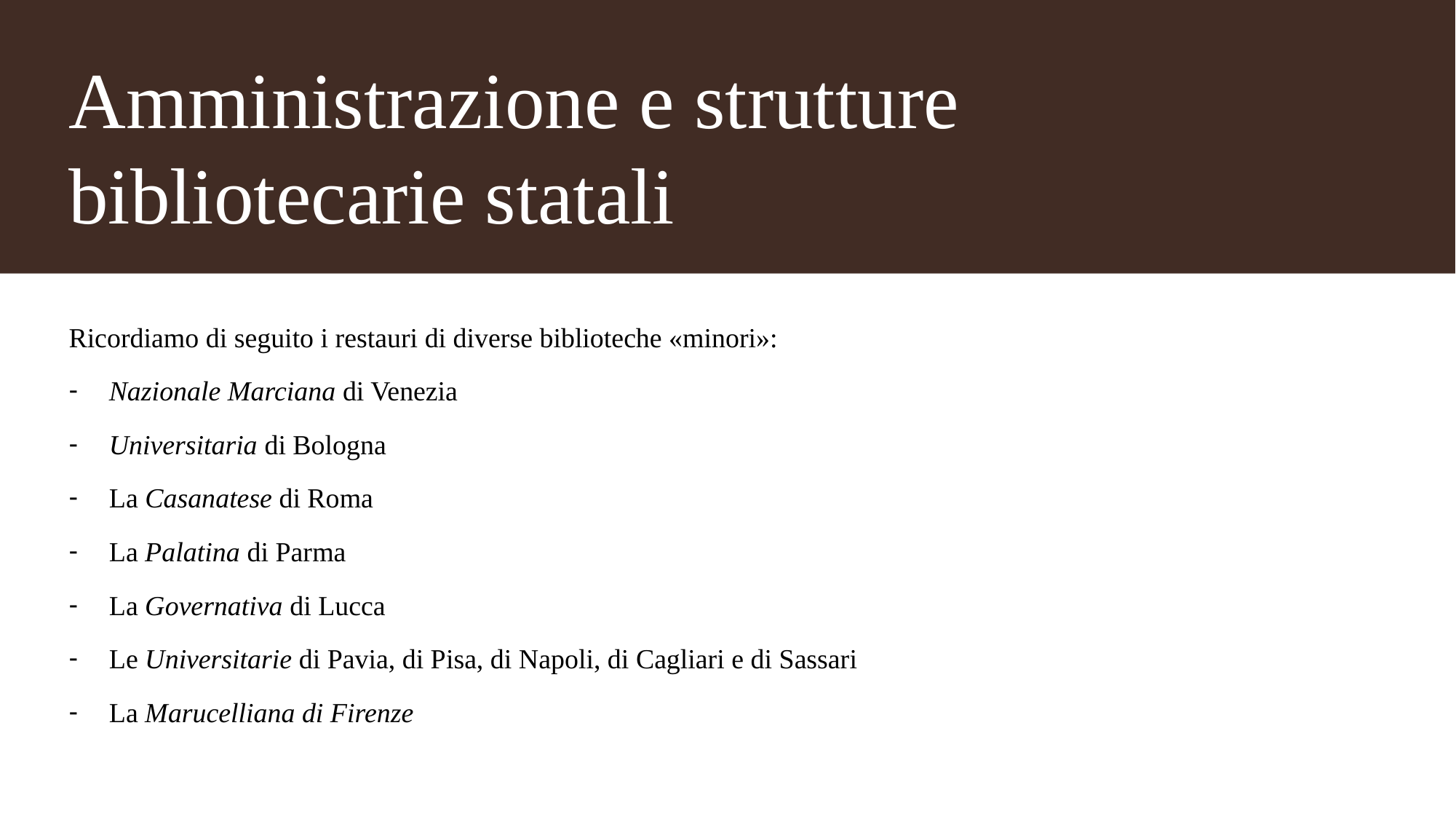

# Amministrazione e strutture bibliotecarie statali
Ricordiamo di seguito i restauri di diverse biblioteche «minori»:
Nazionale Marciana di Venezia
Universitaria di Bologna
La Casanatese di Roma
La Palatina di Parma
La Governativa di Lucca
Le Universitarie di Pavia, di Pisa, di Napoli, di Cagliari e di Sassari
La Marucelliana di Firenze